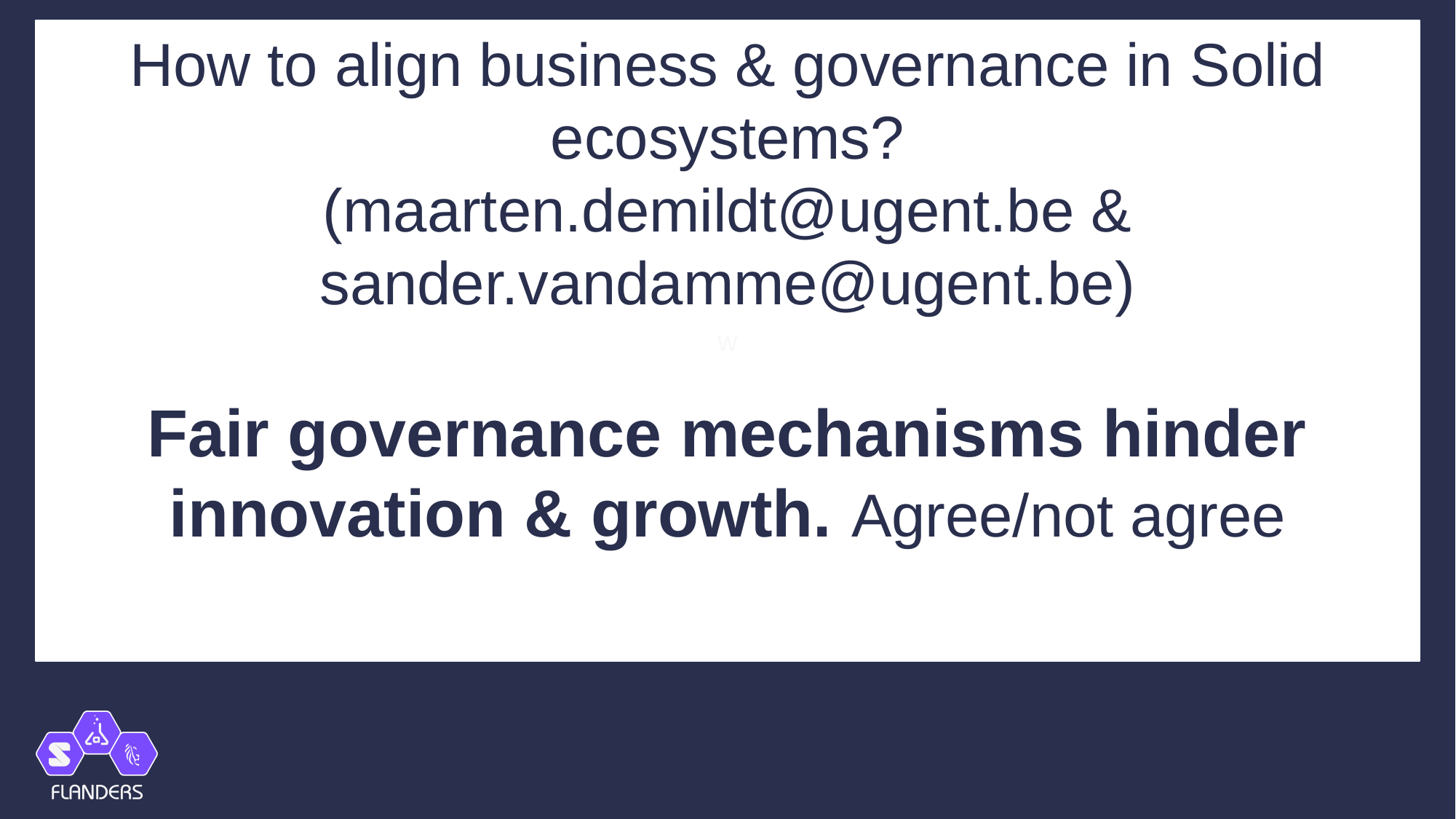

-> explaining what we want to learn from this and where we want to go
Taxonomy PDS

How to align business & governance in Solid ecosystems?
(maarten.demildt@ugent.be & sander.vandamme@ugent.be)

Fair governance mechanisms hinder innovation & growth. Agree/not agree
w